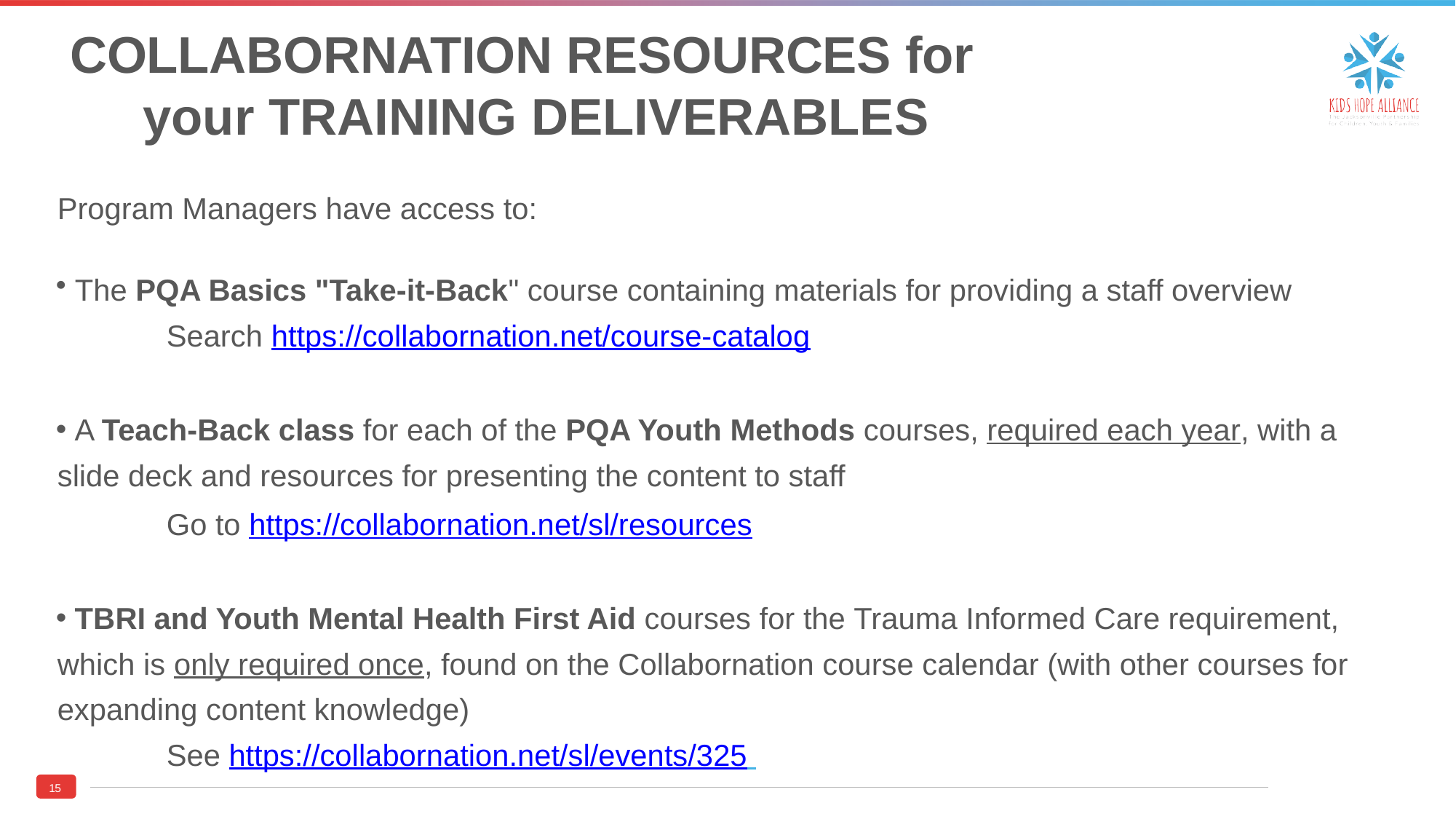

# COLLABORNATION RESOURCES for   your TRAINING DELIVERABLES
Program Managers have access to:

 The PQA Basics "Take-it-Back" course containing materials for providing a staff overview
	Search https://collabornation.net/course-catalog

 A Teach-Back class for each of the PQA Youth Methods courses, required each year, with a slide deck and resources for presenting the content to staff
	Go to https://collabornation.net/sl/resources

 TBRI and Youth Mental Health First Aid courses for the Trauma Informed Care requirement, which is only required once, found on the Collabornation course calendar (with other courses for expanding content knowledge)
	See https://collabornation.net/sl/events/325

15